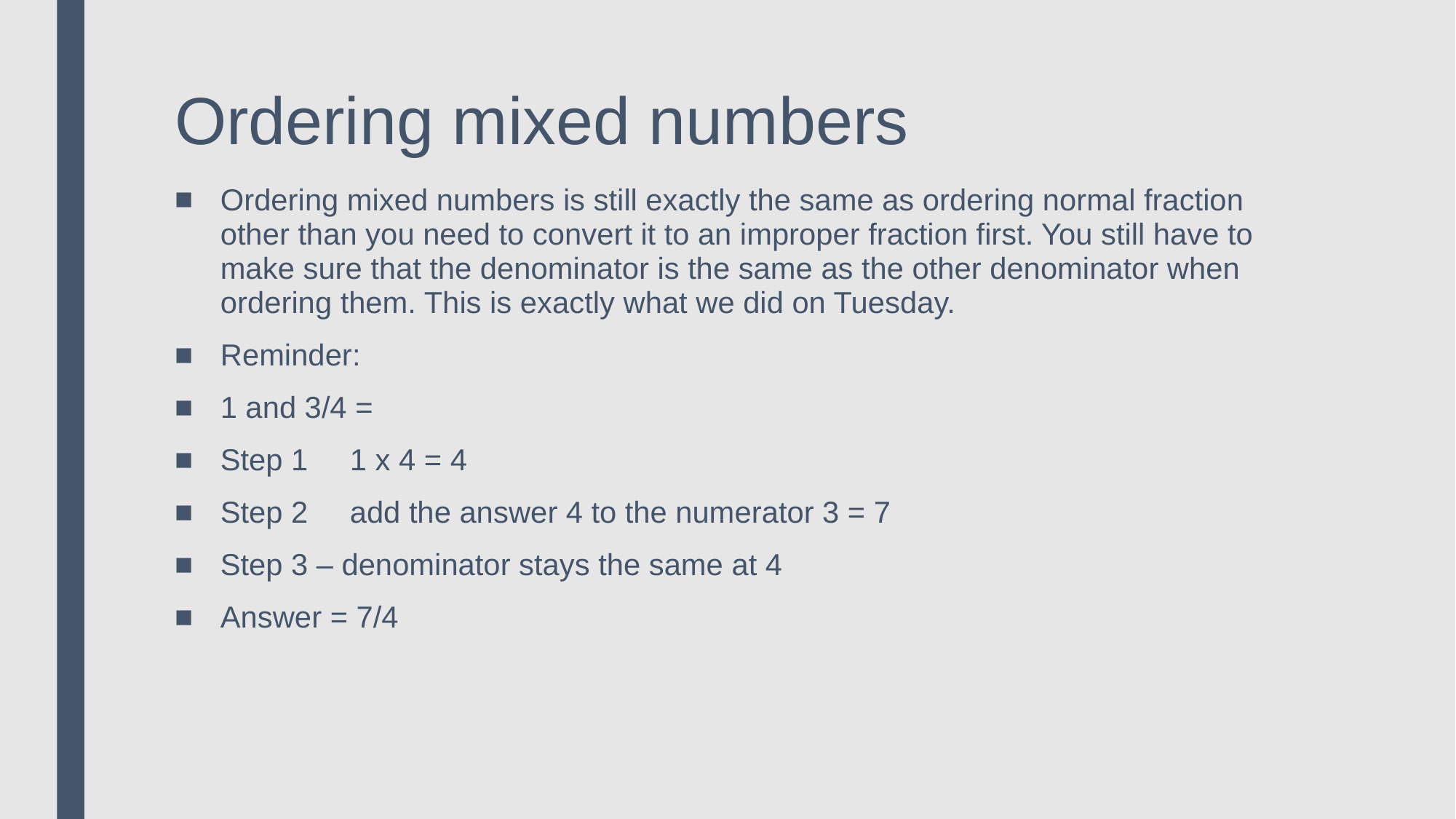

# Ordering mixed numbers
Ordering mixed numbers is still exactly the same as ordering normal fraction other than you need to convert it to an improper fraction first. You still have to make sure that the denominator is the same as the other denominator when ordering them. This is exactly what we did on Tuesday.
Reminder:
1 and 3/4 =
Step 1     1 x 4 = 4
Step 2     add the answer 4 to the numerator 3 = 7
Step 3 – denominator stays the same at 4
Answer = 7/4